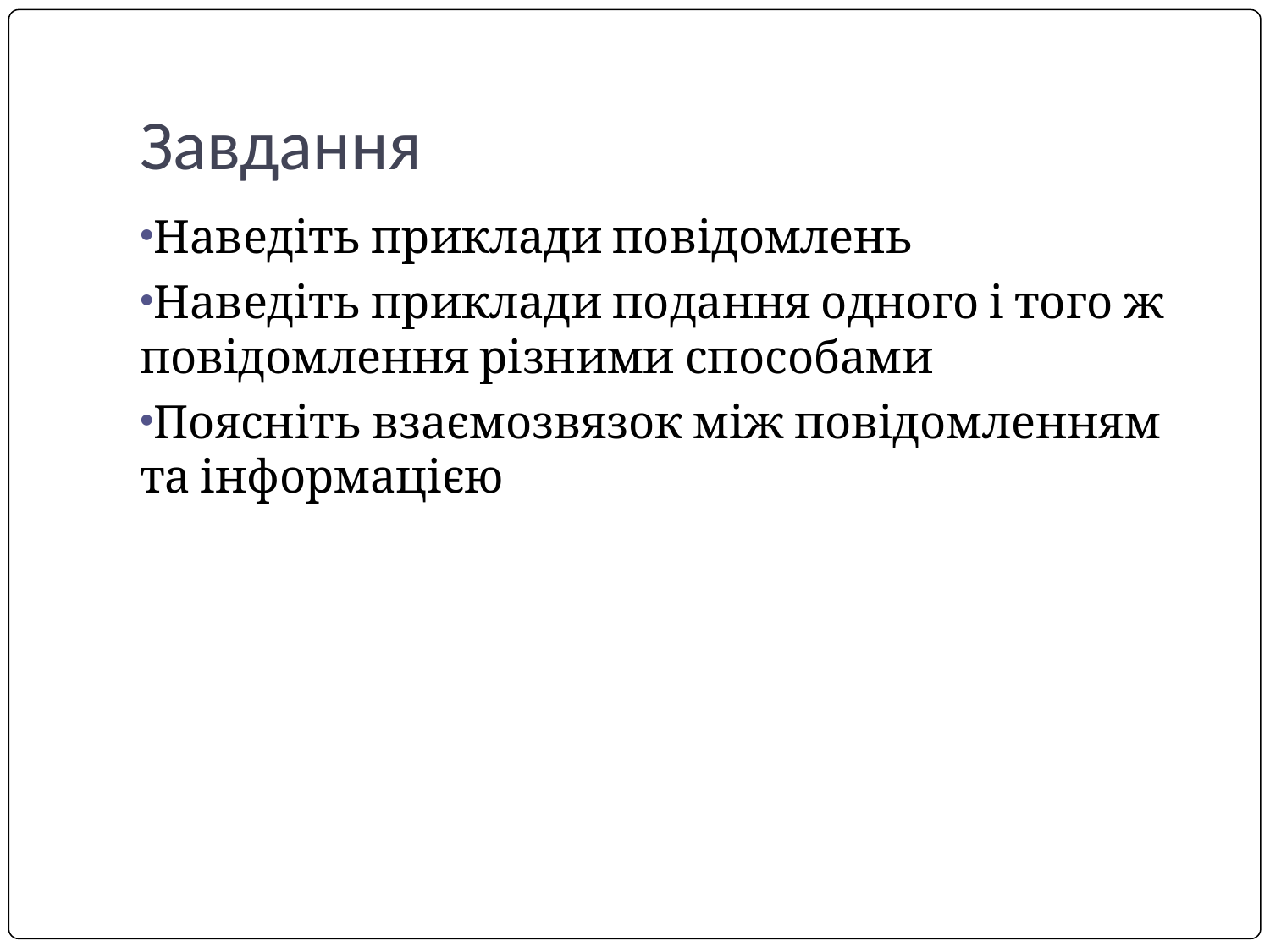

# Завдання
Наведіть приклади повідомлень
Наведіть приклади подання одного і того ж повідомлення різними способами
Поясніть взаємозвязок між повідомленням та інформацією